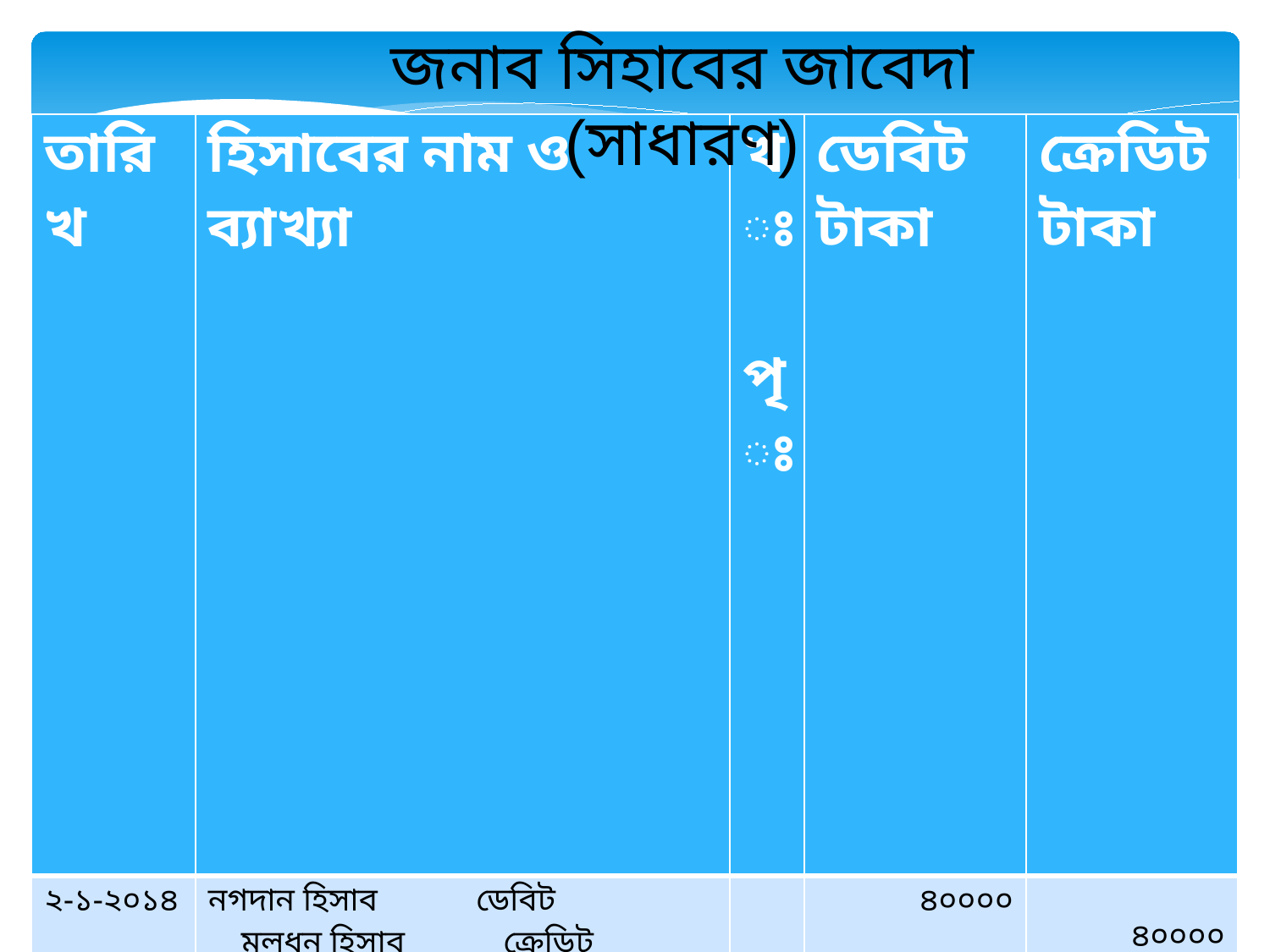

জনাব সিহাবের জাবেদা (সাধারণ)
| তারিখ | হিসাবের নাম ও ব্যাখ্যা | খঃ পৃঃ | ডেবিট টাকা | ক্রেডিট টাকা |
| --- | --- | --- | --- | --- |
| ২-১-২০১৪ | নগদান হিসাব ডেবিট মূলধন হিসাব ক্রেডিট |  | ৪০০০০ | ৪০০০০ |
| ৫-১-২০১৪ | নগদান হিসাব ডেবিট কমিশন হিসাব ক্রেডিট |  | ৫৫০ | ৫৫০ |
| ১০-১-২০১৪ | মনিহারি হিসাব ডেবিট নগদান হিসাব ক্রেডিট |  | ১০০০ | ১০০০ |
| ২৫-১-২০১৪ | বিদ্যুৎ বিল হিসাব ডেবিট নগদান হিসাব ক্রেডিট |  | ২৫০ | ২৫০ |
|  |  |  | ৪১৮০০ | ৪১৮০০ |
|  |  |  |  |  |
| --- | --- | --- | --- | --- |
|  |  |  |  |  |
|  |  |  |  |  |
|  |  |  |  |  |
|  |  |  |  |  |
|  |  |  |  |  |
|  |  |  |  |  |
|  |  |  |  |  |